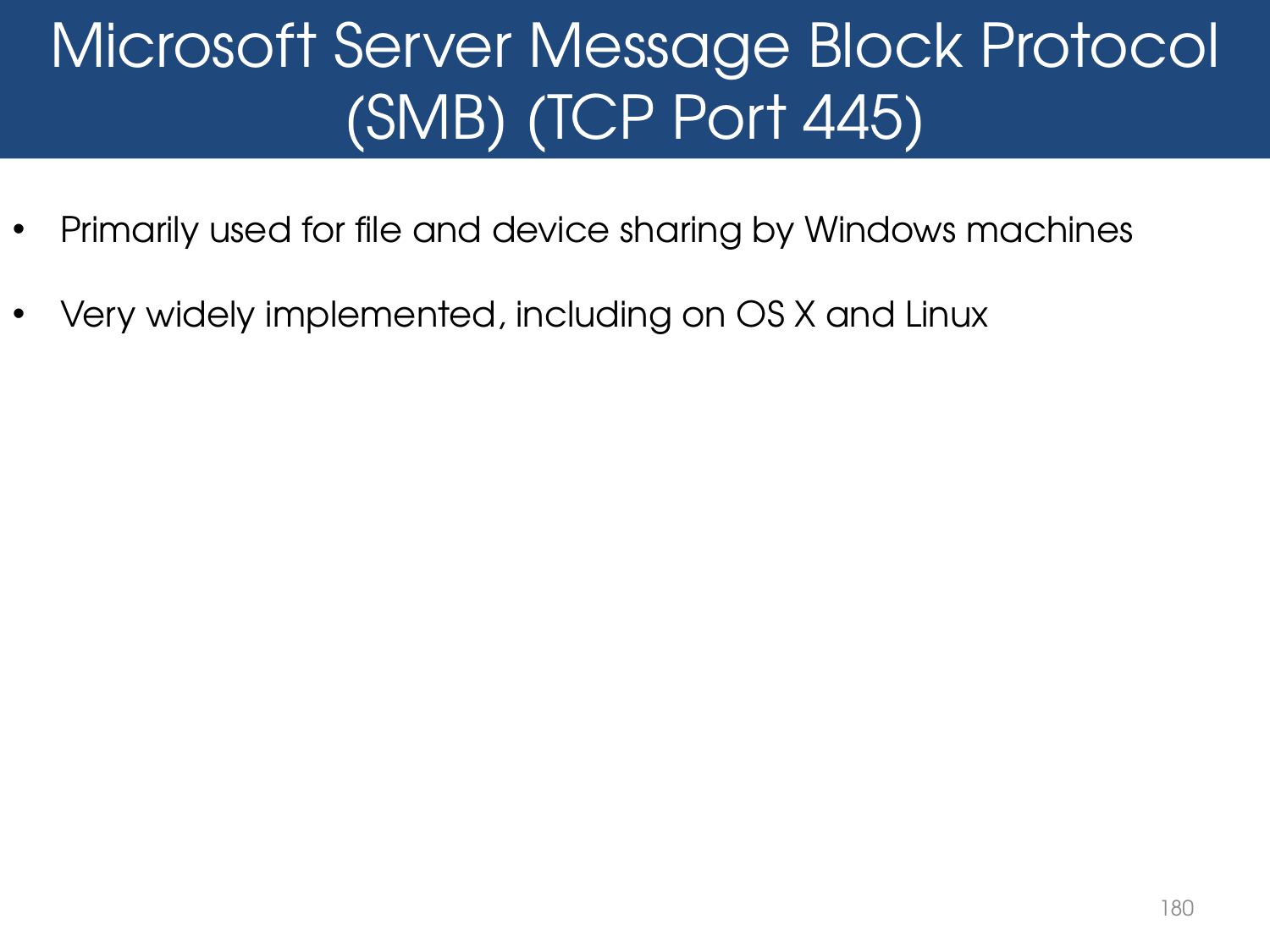

# Microsoft Server Message Block Protocol (SMB) (TCP Port 445)

Primarily used for file and device sharing by Windows machines

Very widely implemented, including on OS X and Linux

180